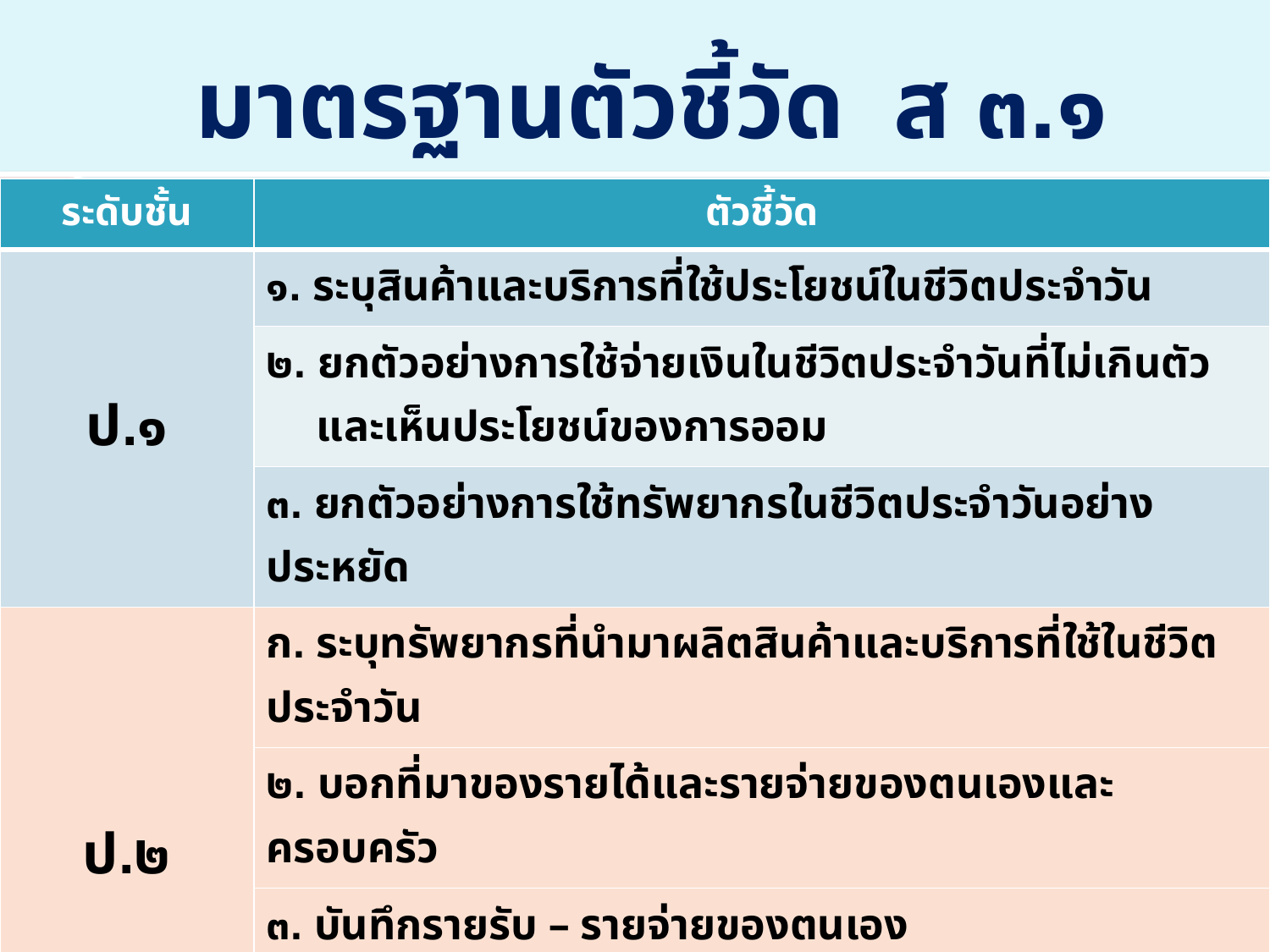

# มาตรฐานตัวชี้วัด  ส ๓.๑
26
| ระดับชั้น | ตัวชี้วัด |
| --- | --- |
| ป.๑ | ๑. ระบุสินค้าและบริการที่ใช้ประโยชน์ในชีวิตประจำวัน |
|  | ๒. ยกตัวอย่างการใช้จ่ายเงินในชีวิตประจำวันที่ไม่เกินตัวและเห็นประโยชน์ของการออม |
|  | ๓. ยกตัวอย่างการใช้ทรัพยากรในชีวิตประจำวันอย่างประหยัด |
| ป.๒ | ระบุทรัพยากรที่นำมาผลิตสินค้าและบริการที่ใช้ในชีวิตประจำวัน |
|  | ๒. บอกที่มาของรายได้และรายจ่ายของตนเองและครอบครัว |
|  | ๓. บันทึกรายรับ – รายจ่ายของตนเอง |
|  | ๔. สรุปผลดีของการใช้จ่ายที่เหมาะสมกับรายได้ และการออม |
| ป.๓ | จำแนกความต้องการและความจำเป็นในการใช้สินค้าและบริการในการดำรงชีวิต |
|  | ๒. วิเคราะห์การใช้จ่ายของตนเอง |
|  | ๓. อธิบายได้ว่าทรัพยากรที่มีอยู่จำกัดมีผลต่อการผลิตและบริโภคสินค้าและบริการ |